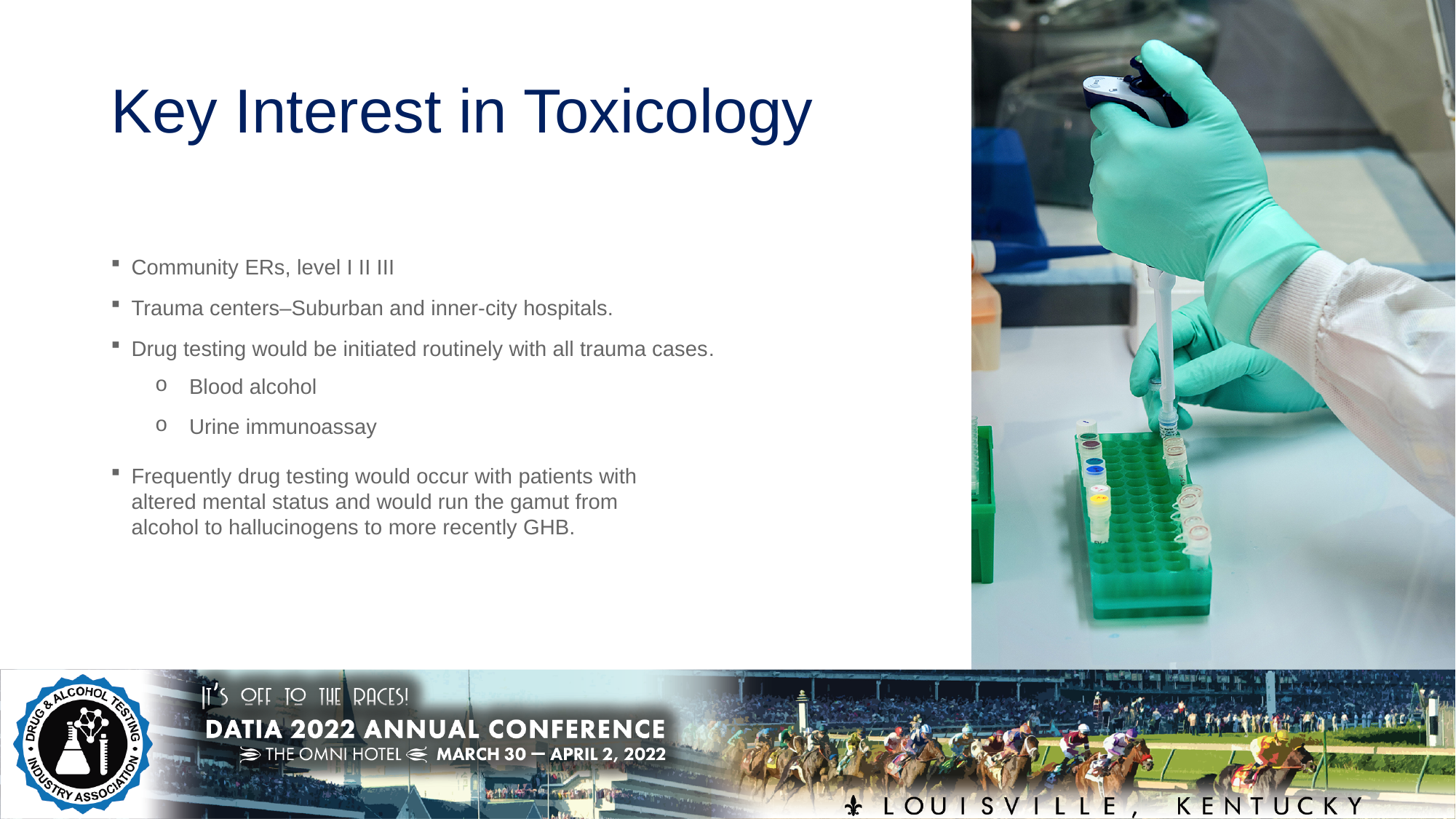

# Key Interest in Toxicology
Community ERs, level I II III
Trauma centers–Suburban and inner-city hospitals.
Drug testing would be initiated routinely with all trauma cases.
Blood alcohol
Urine immunoassay
Frequently drug testing would occur with patients with altered mental status and would run the gamut from alcohol to hallucinogens to more recently GHB.